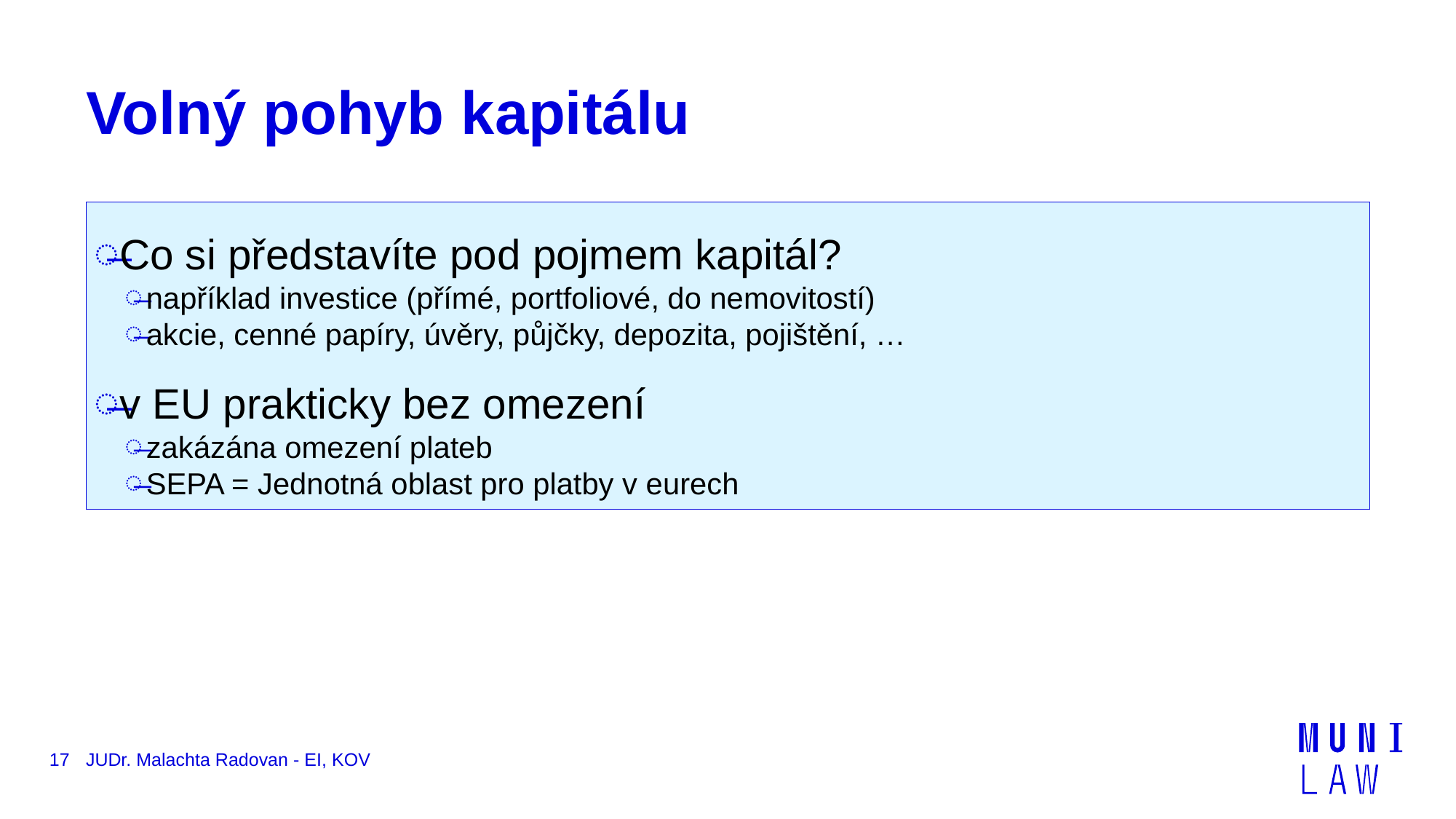

# Volný pohyb kapitálu
Co si představíte pod pojmem kapitál?
například investice (přímé, portfoliové, do nemovitostí)
akcie, cenné papíry, úvěry, půjčky, depozita, pojištění, …
v EU prakticky bez omezení
zakázána omezení plateb
SEPA = Jednotná oblast pro platby v eurech
17
JUDr. Malachta Radovan - EI, KOV